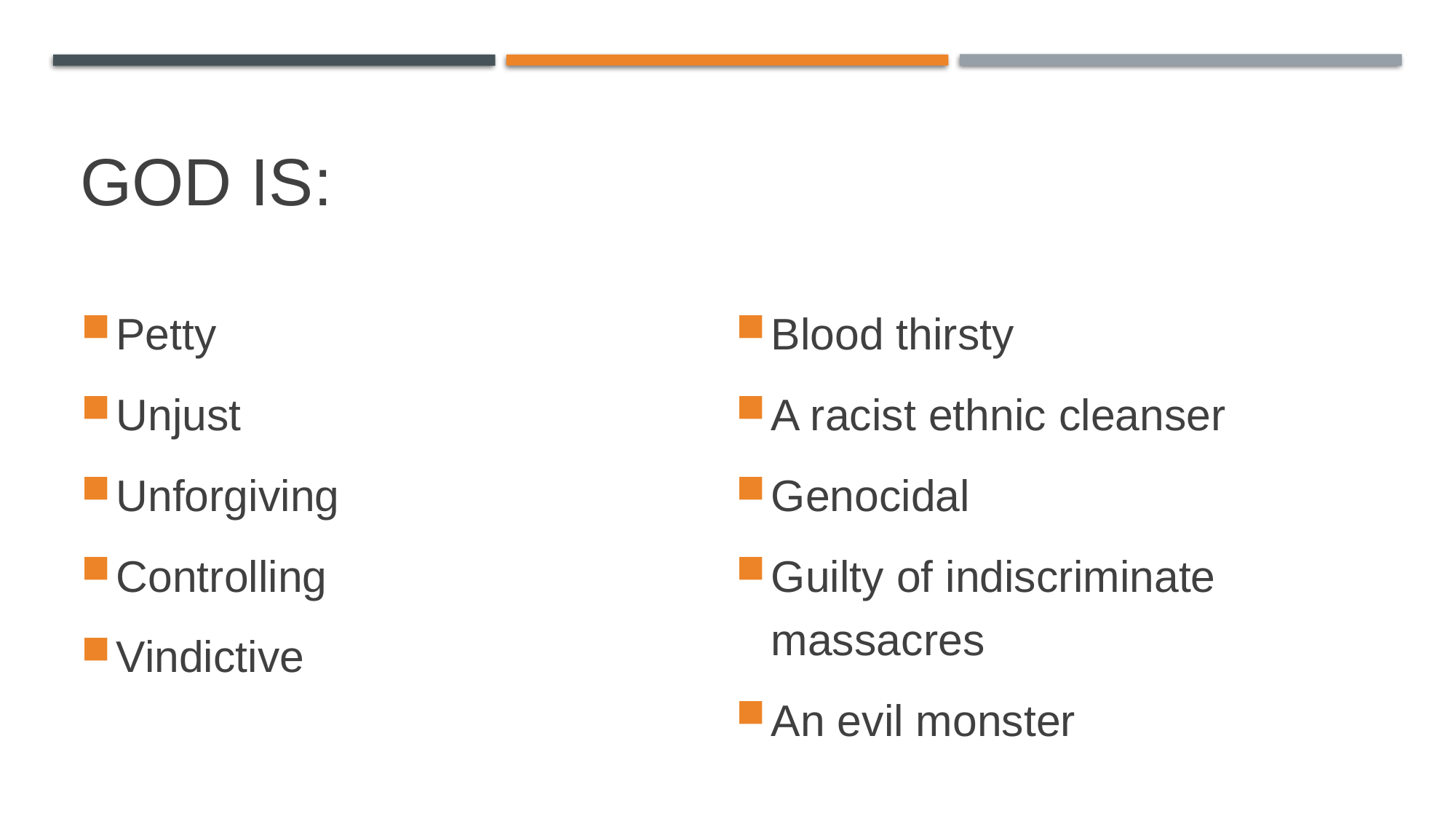

# God is:
Petty
Unjust
Unforgiving
Controlling
Vindictive
Blood thirsty
A racist ethnic cleanser
Genocidal
Guilty of indiscriminate massacres
An evil monster